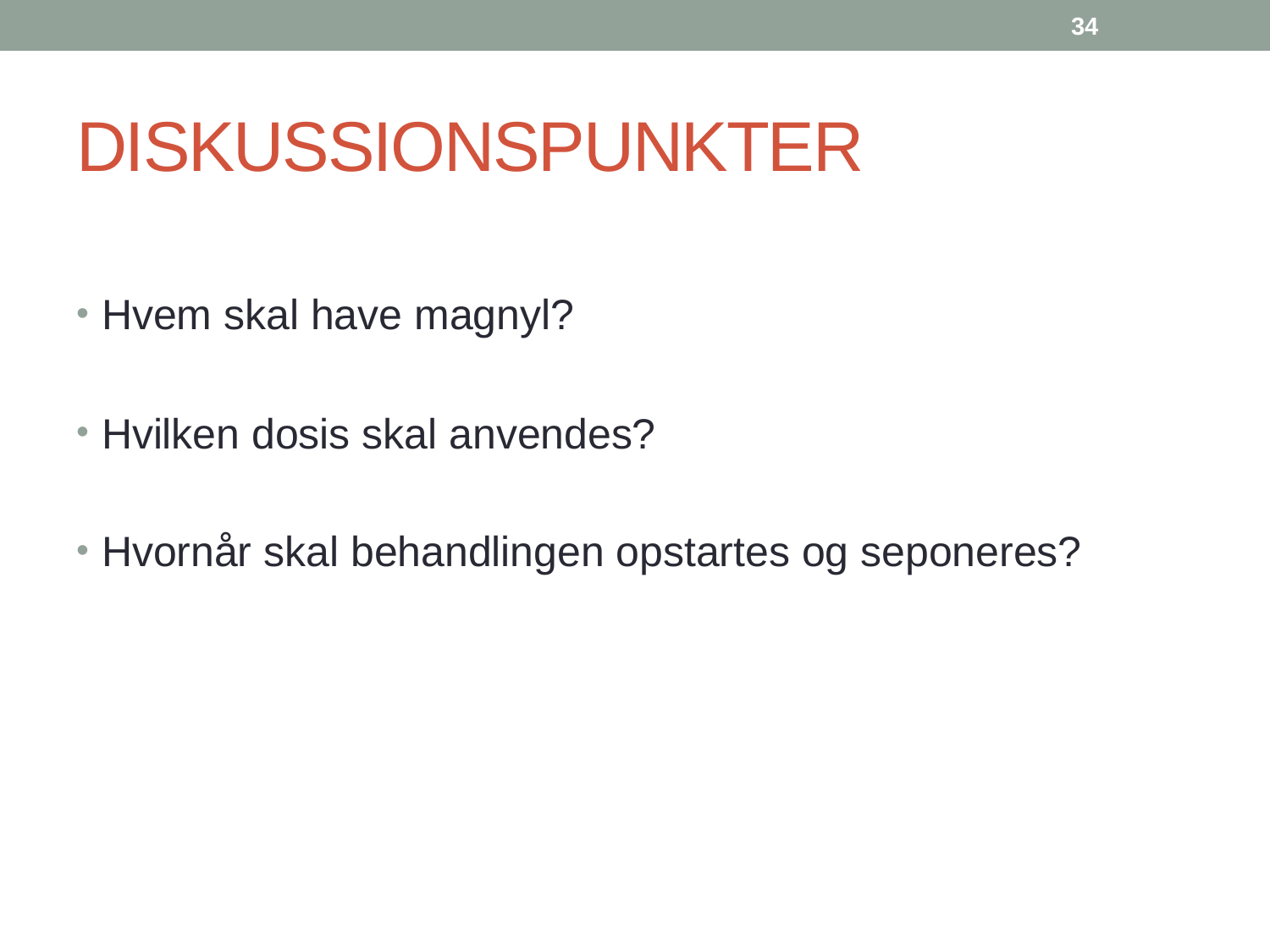

34
# DISKUSSIONSPUNKTER

Hvem skal have magnyl?

Hvilken dosis skal anvendes?

Hvornår skal behandlingen opstartes og seponeres?